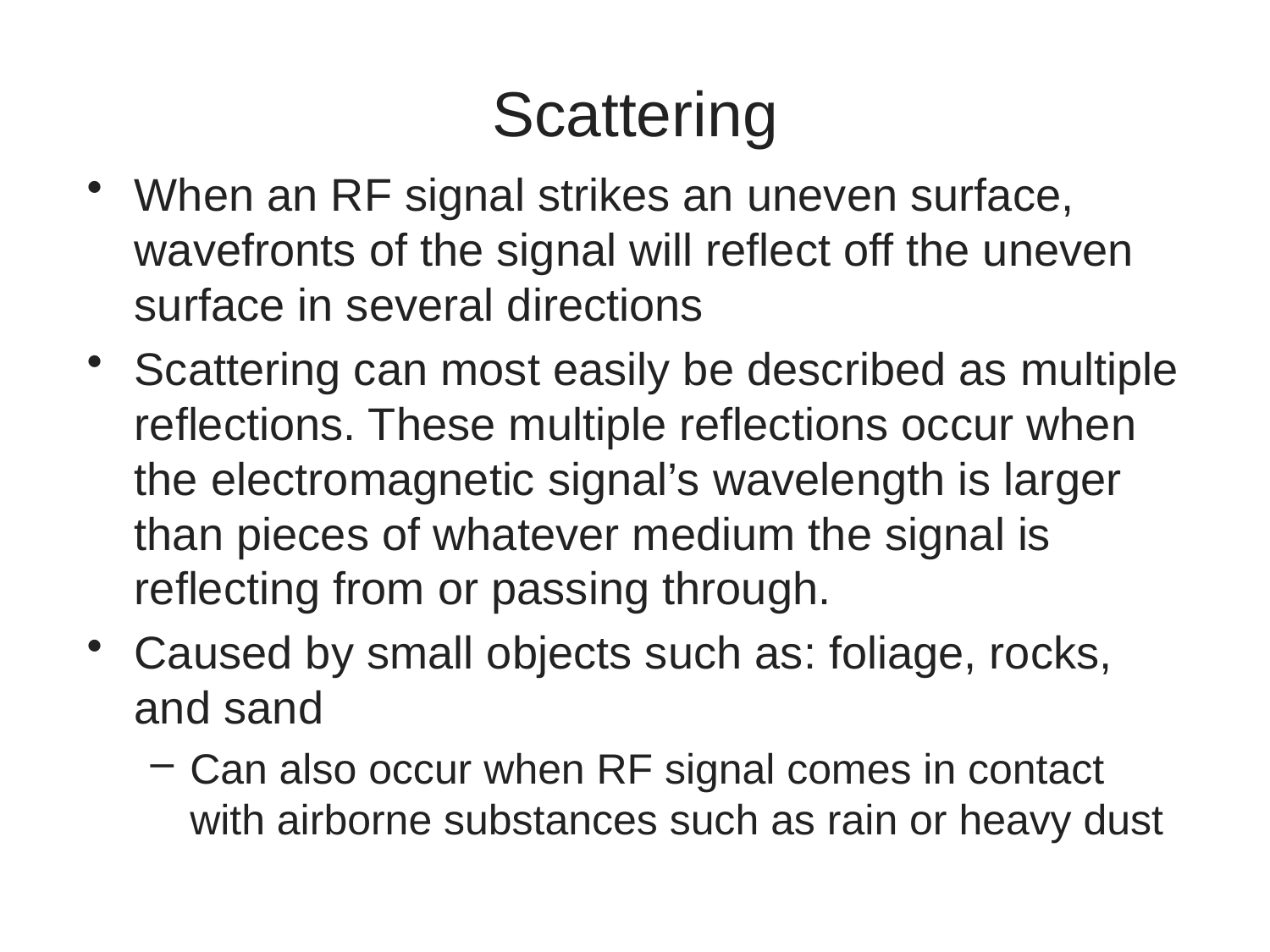

# Scattering
When an RF signal strikes an uneven surface, wavefronts of the signal will reflect off the uneven surface in several directions
Scattering can most easily be described as multiple reflections. These multiple reflections occur when the electromagnetic signal’s wavelength is larger than pieces of whatever medium the signal is reflecting from or passing through.
Caused by small objects such as: foliage, rocks, and sand
Can also occur when RF signal comes in contact with airborne substances such as rain or heavy dust
9